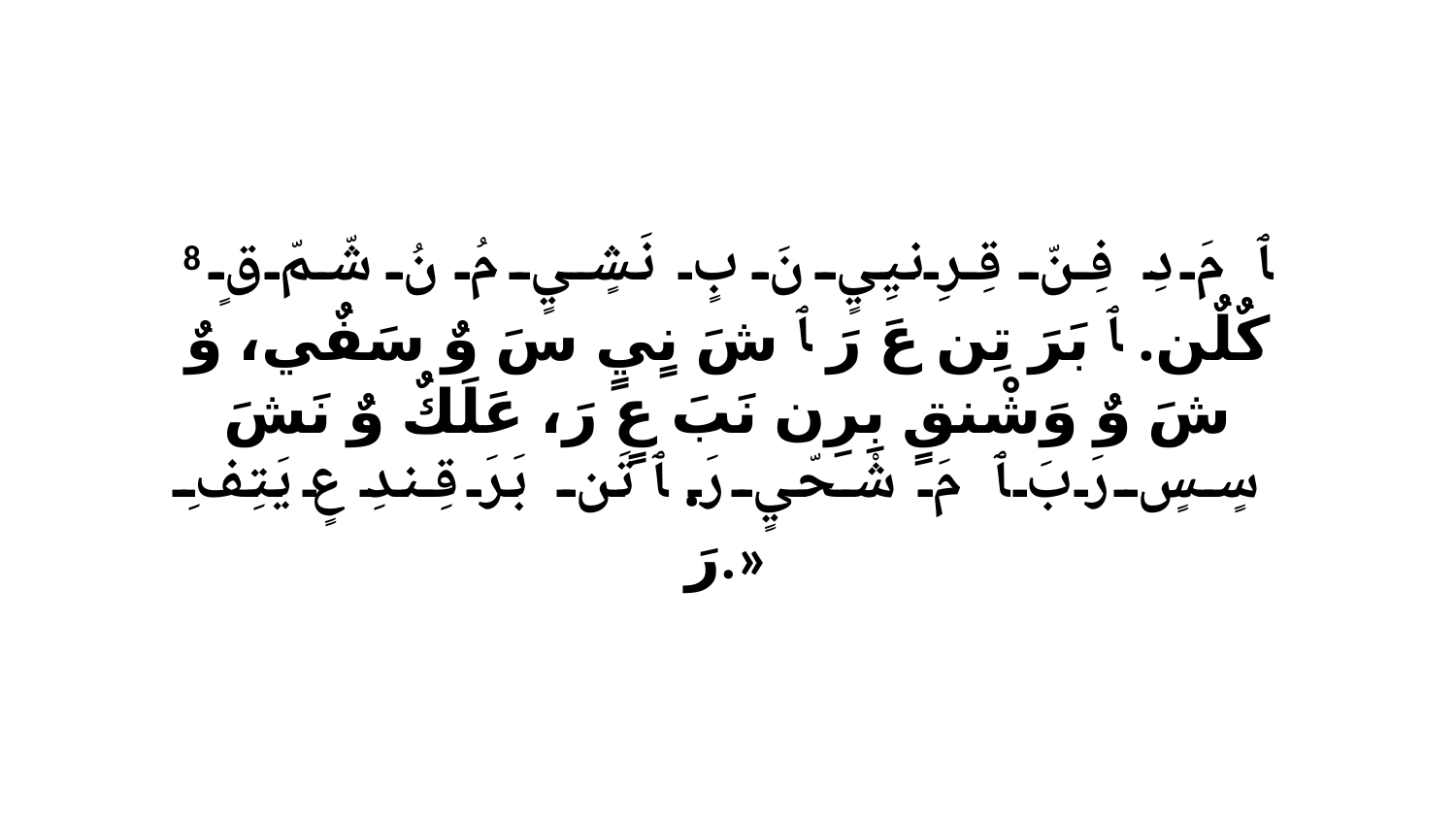

8 ﭑ مَ دِ فِنّ قِرِنيِيٍ نَ بٍ نَشٍيٍ مُ نُ شّمّ قٍ كٌلٌن. ﭑ بَرَ تِن عَ رَ ﭑ شَ نٍيٍ سَ وٌ سَفٌي، وٌ شَ وٌ وَشْنقٍ بِرِن نَبَ عٍ رَ، عَلَكٌ وٌ نَشَ سٍسٍ رَبَ ﭑ مَ شْحّيٍ رَ. ﭑ تَن بَرَ قِندِ عٍ يَتِفِ رَ.»